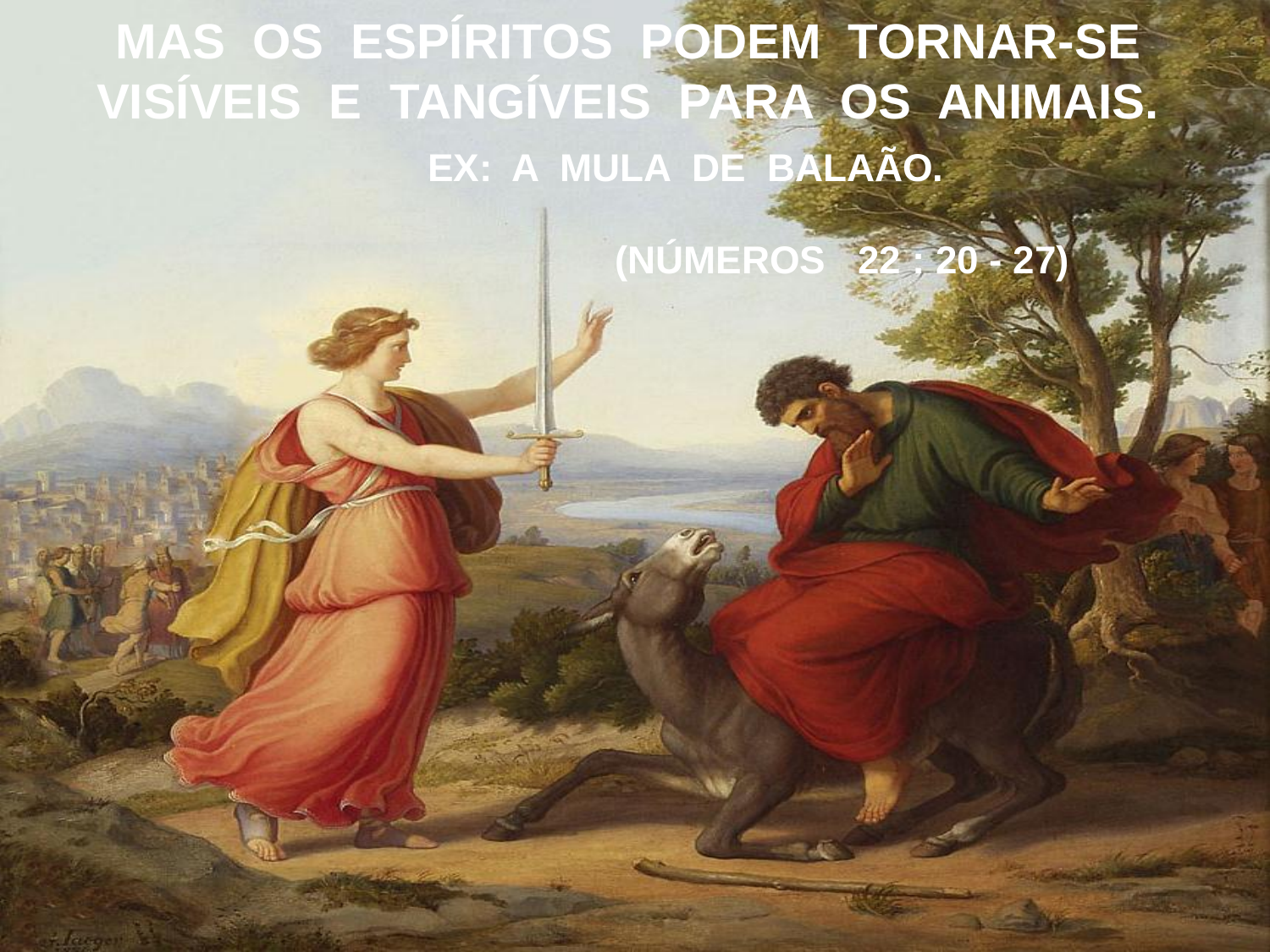

MAS  OS  ESPÍRITOS  PODEM  TORNAR-SE  VISÍVEIS  E  TANGÍVEIS  PARA  OS  ANIMAIS.
EX:  A  MULA  DE  BALAÃO.
(NÚMEROS   22 : 20 - 27)